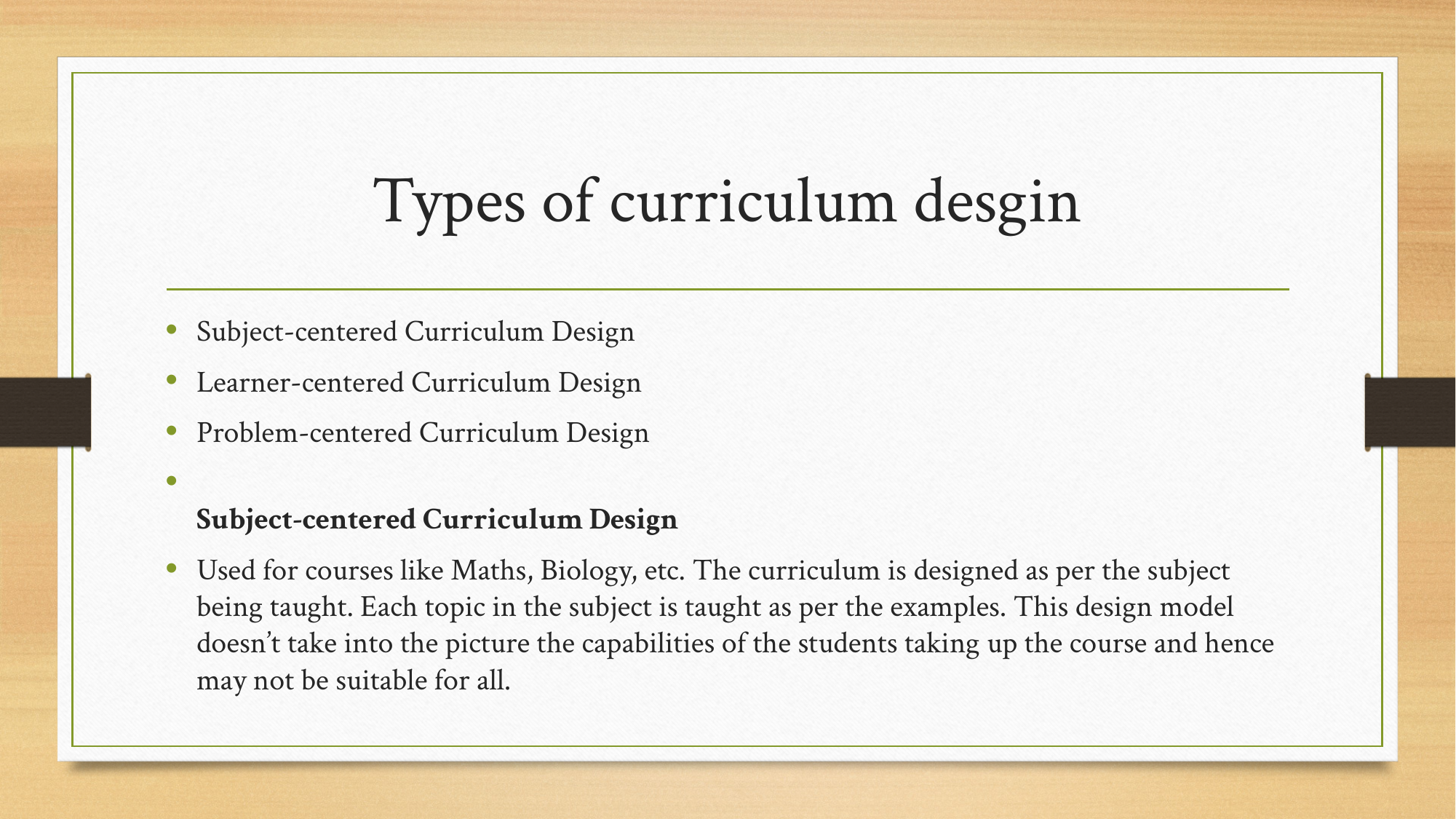

# Types of curriculum desgin
Subject-centered Curriculum Design
Learner-centered Curriculum Design
Problem-centered Curriculum Design
Subject-centered Curriculum Design
Used for courses like Maths, Biology, etc. The curriculum is designed as per the subject being taught. Each topic in the subject is taught as per the examples. This design model doesn’t take into the picture the capabilities of the students taking up the course and hence may not be suitable for all.